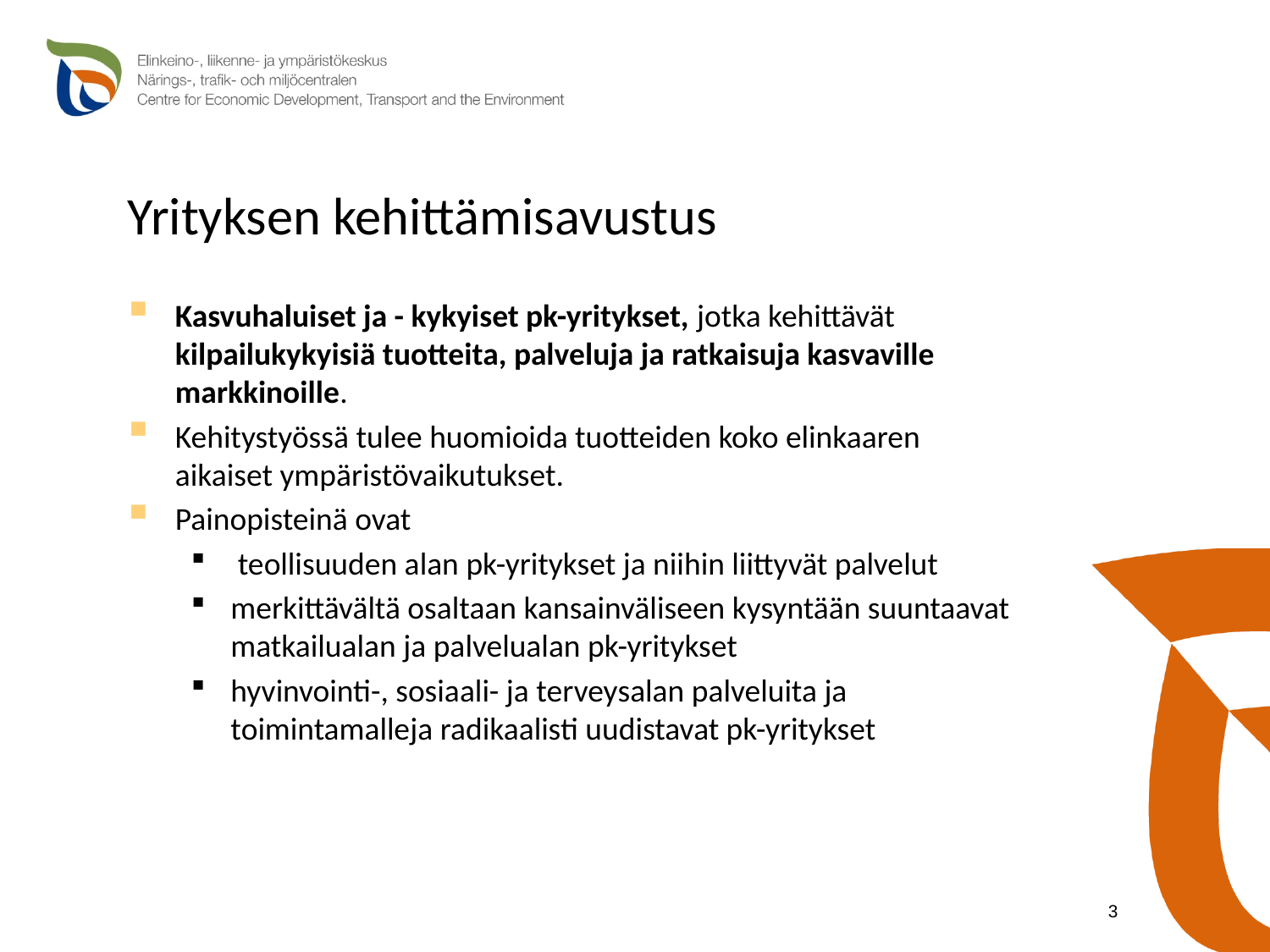

# Yrityksen kehittämisavustus
Kasvuhaluiset ja - kykyiset pk-yritykset, jotka kehittävät kilpailukykyisiä tuotteita, palveluja ja ratkaisuja kasvaville markkinoille.
Kehitystyössä tulee huomioida tuotteiden koko elinkaaren aikaiset ympäristövaikutukset.
Painopisteinä ovat
 teollisuuden alan pk-yritykset ja niihin liittyvät palvelut
merkittävältä osaltaan kansainväliseen kysyntään suuntaavat matkailualan ja palvelualan pk-yritykset
hyvinvointi-, sosiaali- ja terveysalan palveluita ja toimintamalleja radikaalisti uudistavat pk-yritykset

3